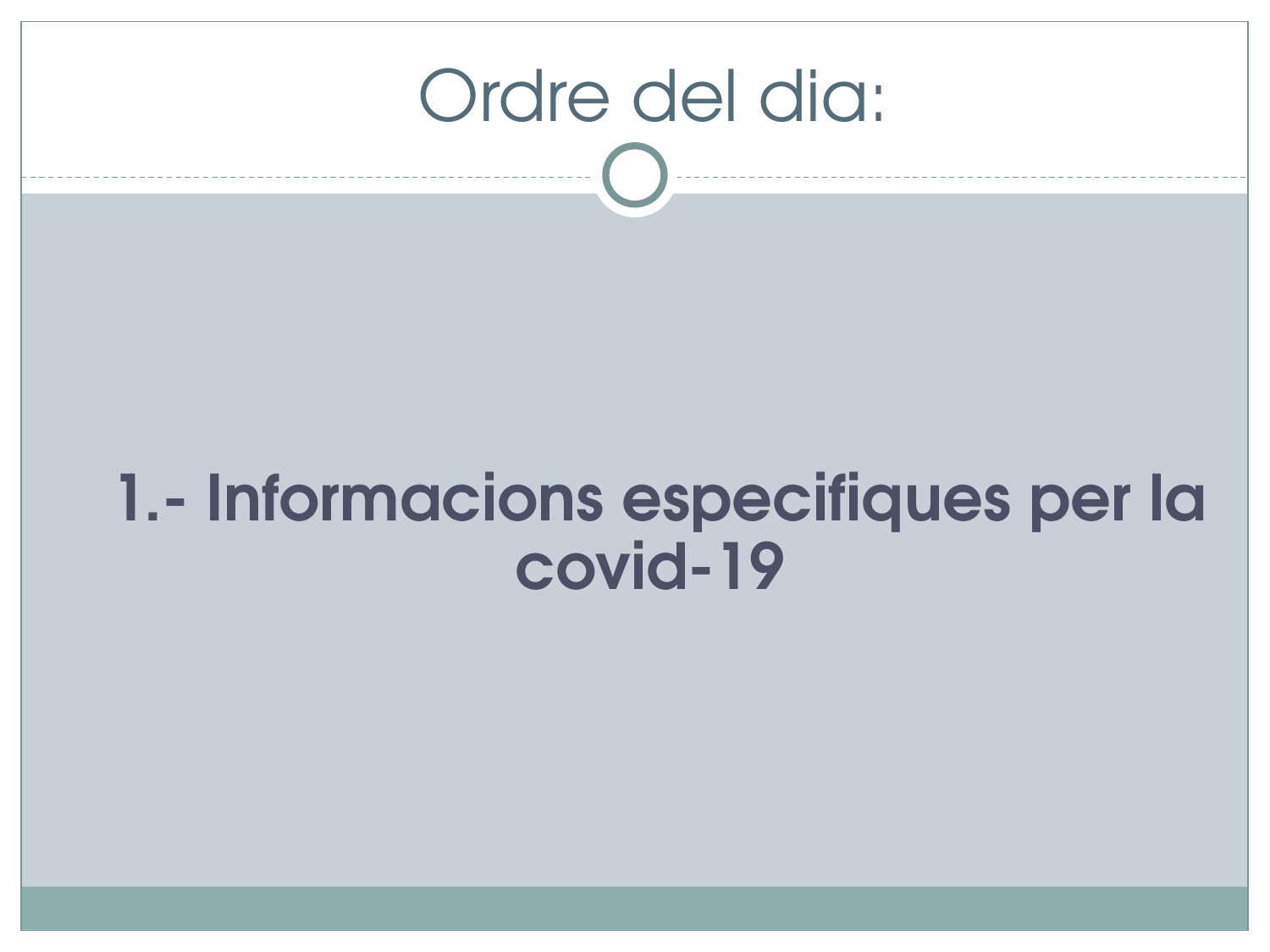

# Ordre del dia:

 1.- Informacions especifiques per la covid-19